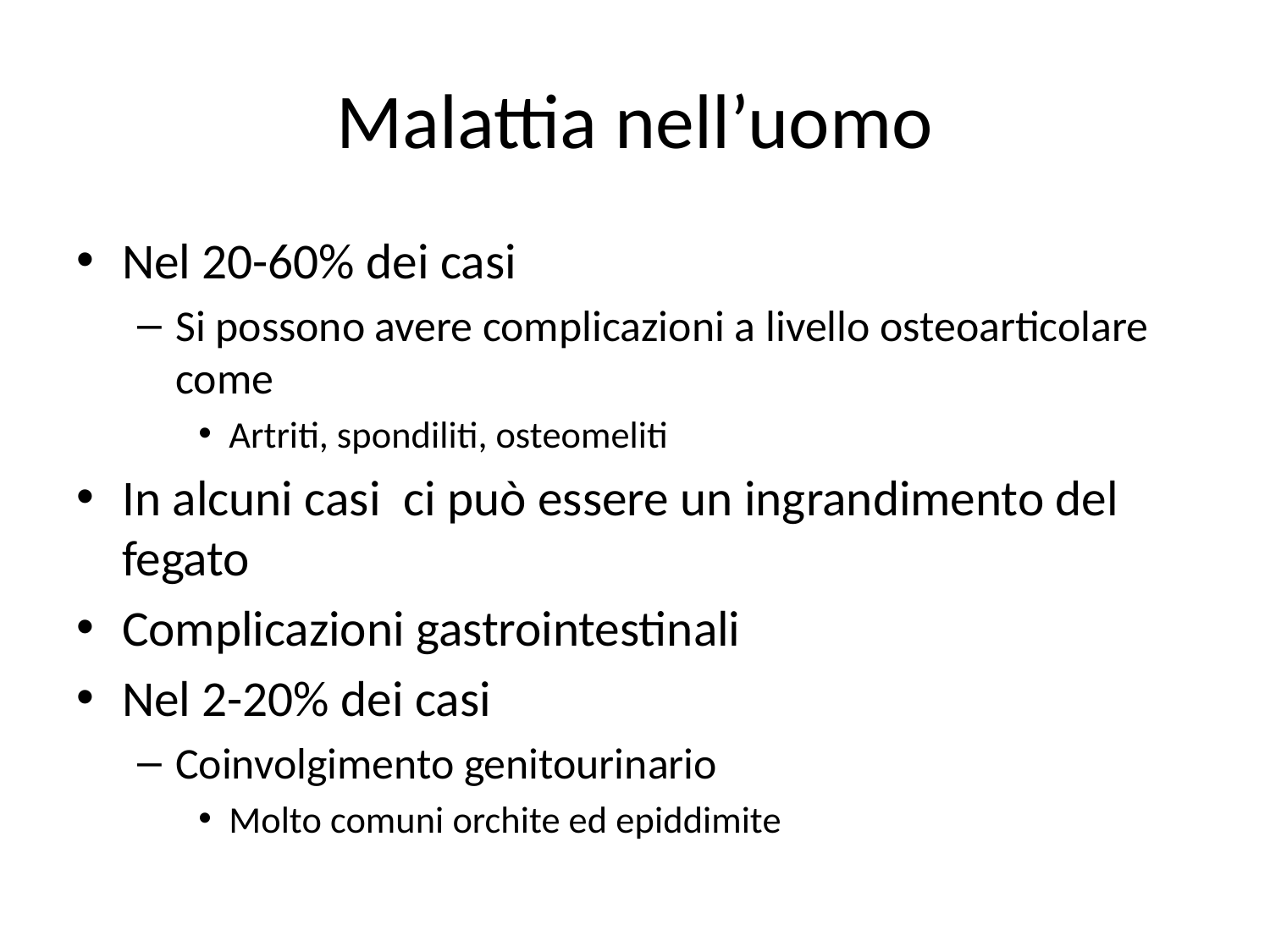

# Malattia nell’uomo
Nel 20-60% dei casi
Si possono avere complicazioni a livello osteoarticolare  come
Artriti, spondiliti, osteomeliti
In alcuni casi  ci può essere un ingrandimento del fegato
Complicazioni gastrointestinali
Nel 2-20% dei casi
Coinvolgimento genitourinario
Molto comuni orchite ed epiddimite